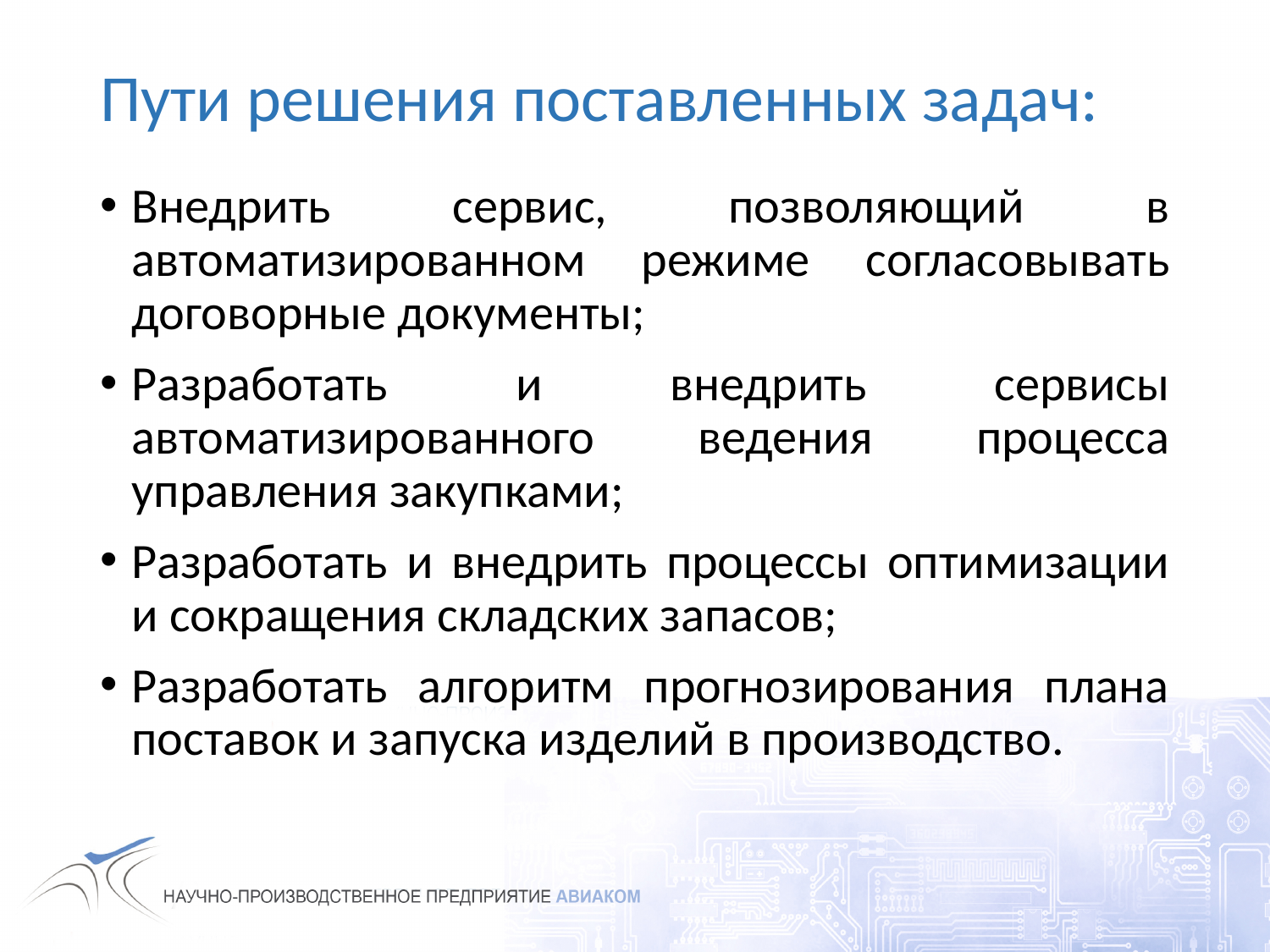

# Пути решения поставленных задач:
Внедрить сервис, позволяющий в автоматизированном режиме согласовывать договорные документы;
Разработать и внедрить сервисы автоматизированного ведения процесса управления закупками;
Разработать и внедрить процессы оптимизации и сокращения складских запасов;
Разработать алгоритм прогнозирования плана поставок и запуска изделий в производство.